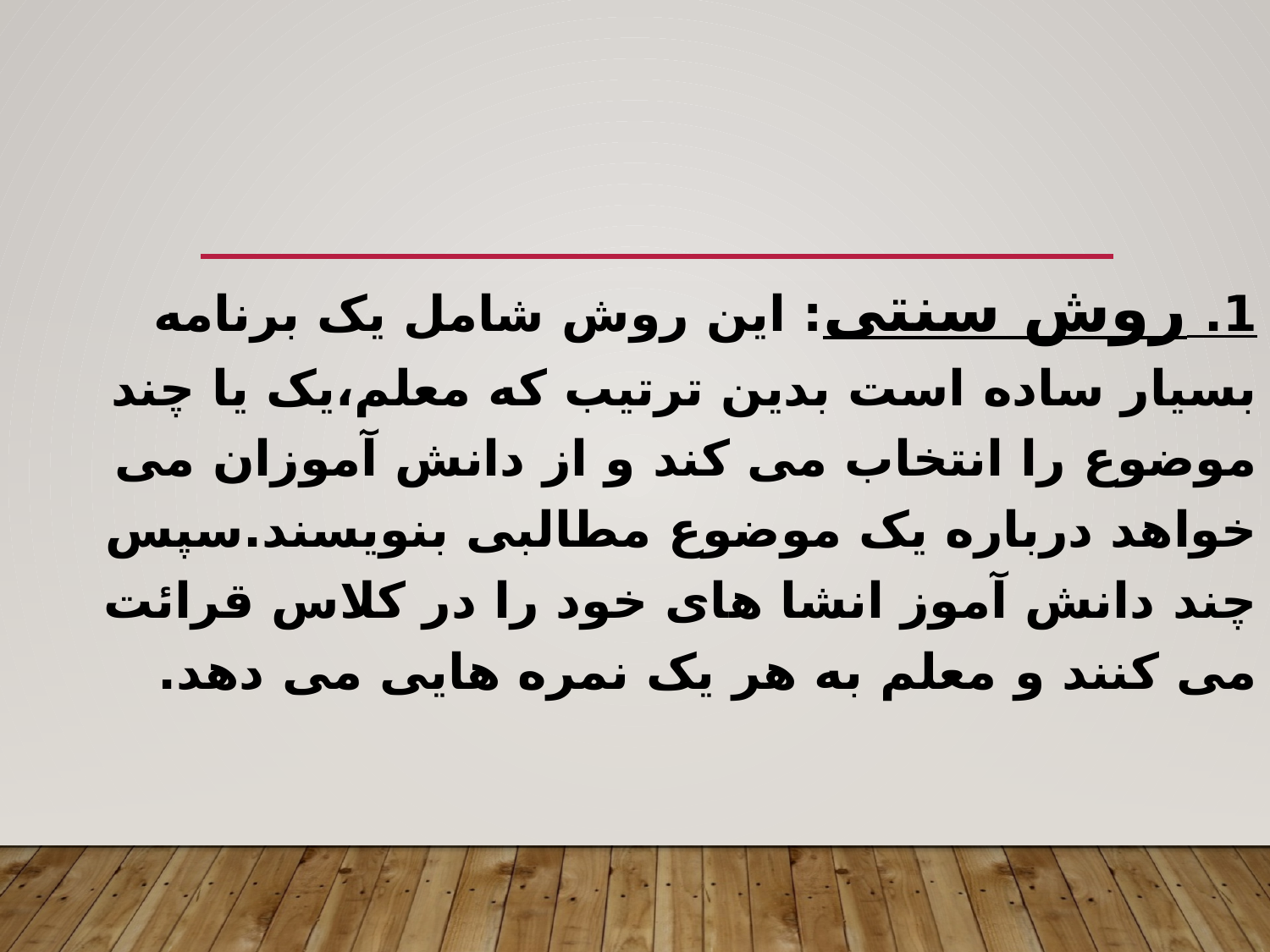

1. روش سنتی: این روش شامل یک برنامه بسیار ساده است بدین ترتیب که معلم،یک یا چند موضوع را انتخاب می کند و از دانش آموزان می خواهد درباره یک موضوع مطالبی بنویسند.سپس چند دانش آموز انشا های خود را در کلاس قرائت  می کنند و معلم به هر یک نمره هایی می دهد.